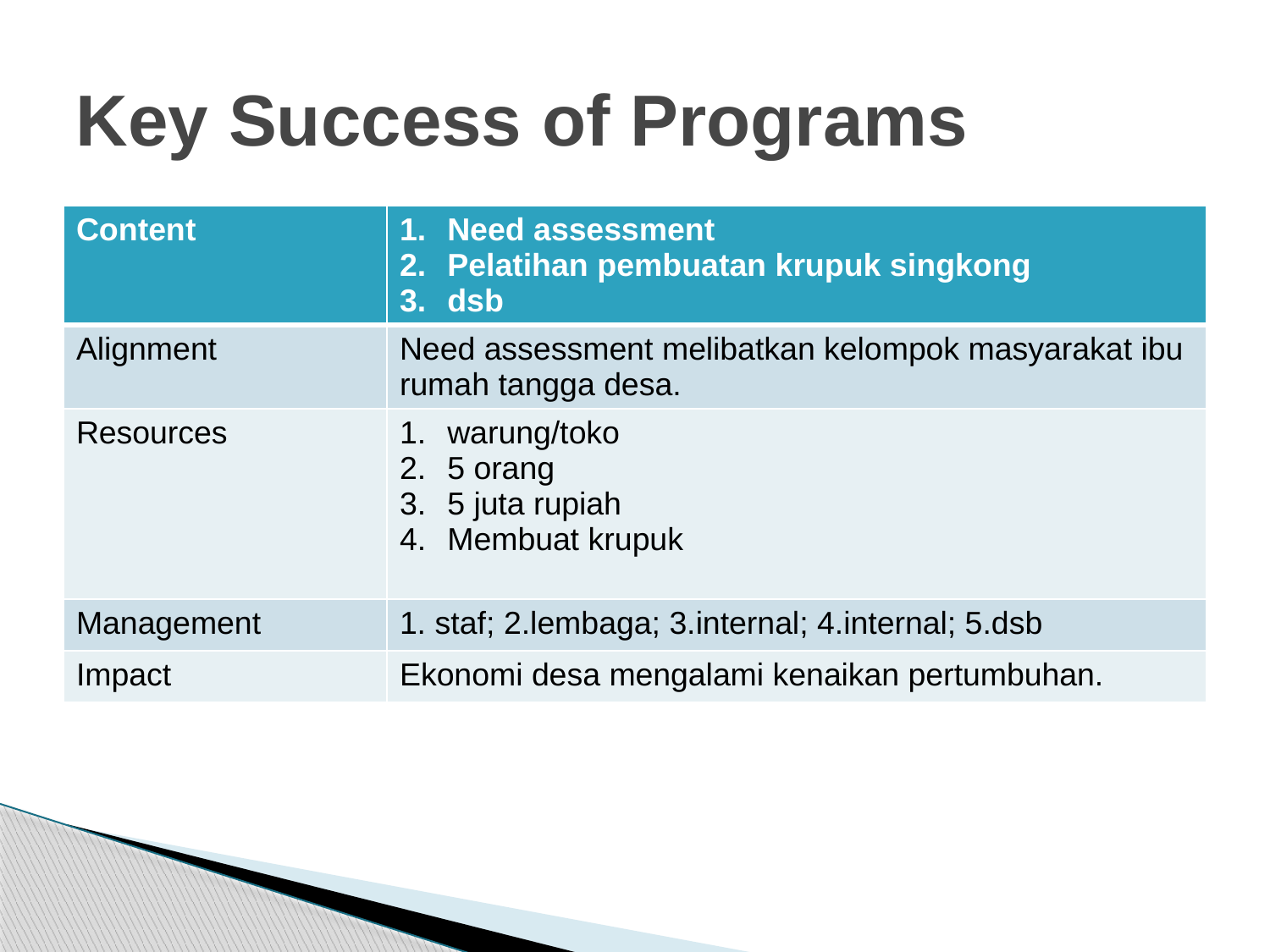

# Key Success of Programs
| Content | Need assessment Pelatihan pembuatan krupuk singkong dsb |
| --- | --- |
| Alignment | Need assessment melibatkan kelompok masyarakat ibu rumah tangga desa. |
| Resources | warung/toko 5 orang 5 juta rupiah Membuat krupuk |
| Management | 1. staf; 2.lembaga; 3.internal; 4.internal; 5.dsb |
| Impact | Ekonomi desa mengalami kenaikan pertumbuhan. |